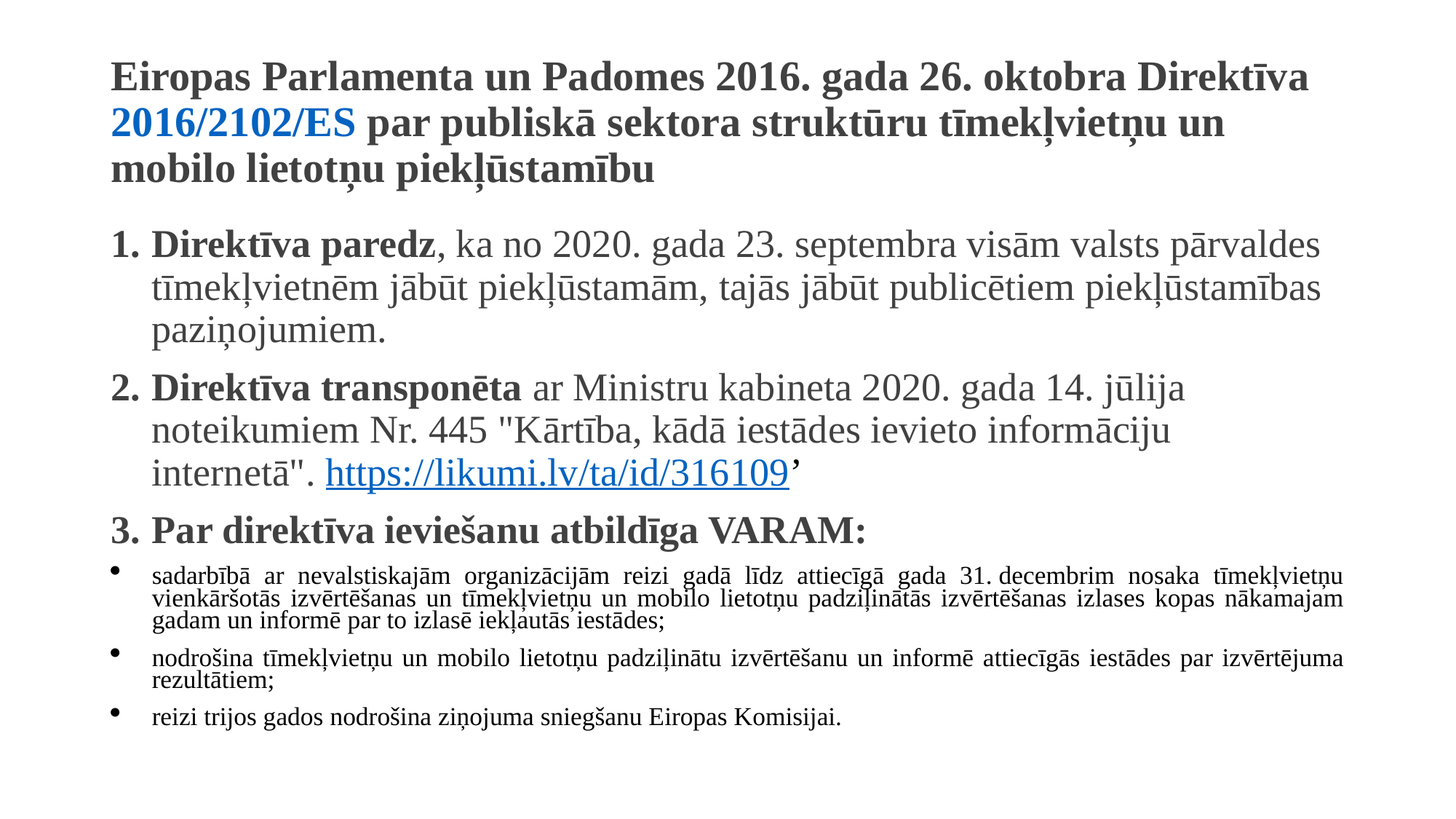

# Eiropas Parlamenta un Padomes 2016. gada 26. oktobra Direktīva 2016/2102/ES par publiskā sektora struktūru tīmekļvietņu un mobilo lietotņu piekļūstamību
Direktīva paredz, ka no 2020. gada 23. septembra visām valsts pārvaldes tīmekļvietnēm jābūt piekļūstamām, tajās jābūt publicētiem piekļūstamības paziņojumiem.
Direktīva transponēta ar Ministru kabineta 2020. gada 14. jūlija noteikumiem Nr. 445 "Kārtība, kādā iestādes ievieto informāciju internetā". https://likumi.lv/ta/id/316109’
Par direktīva ieviešanu atbildīga VARAM:
sadarbībā ar nevalstiskajām organizācijām reizi gadā līdz attiecīgā gada 31. decembrim nosaka tīmekļvietņu vienkāršotās izvērtēšanas un tīmekļvietņu un mobilo lietotņu padziļinātās izvērtēšanas izlases kopas nākamajam gadam un informē par to izlasē iekļautās iestādes;
nodrošina tīmekļvietņu un mobilo lietotņu padziļinātu izvērtēšanu un informē attiecīgās iestādes par izvērtējuma rezultātiem;
reizi trijos gados nodrošina ziņojuma sniegšanu Eiropas Komisijai.